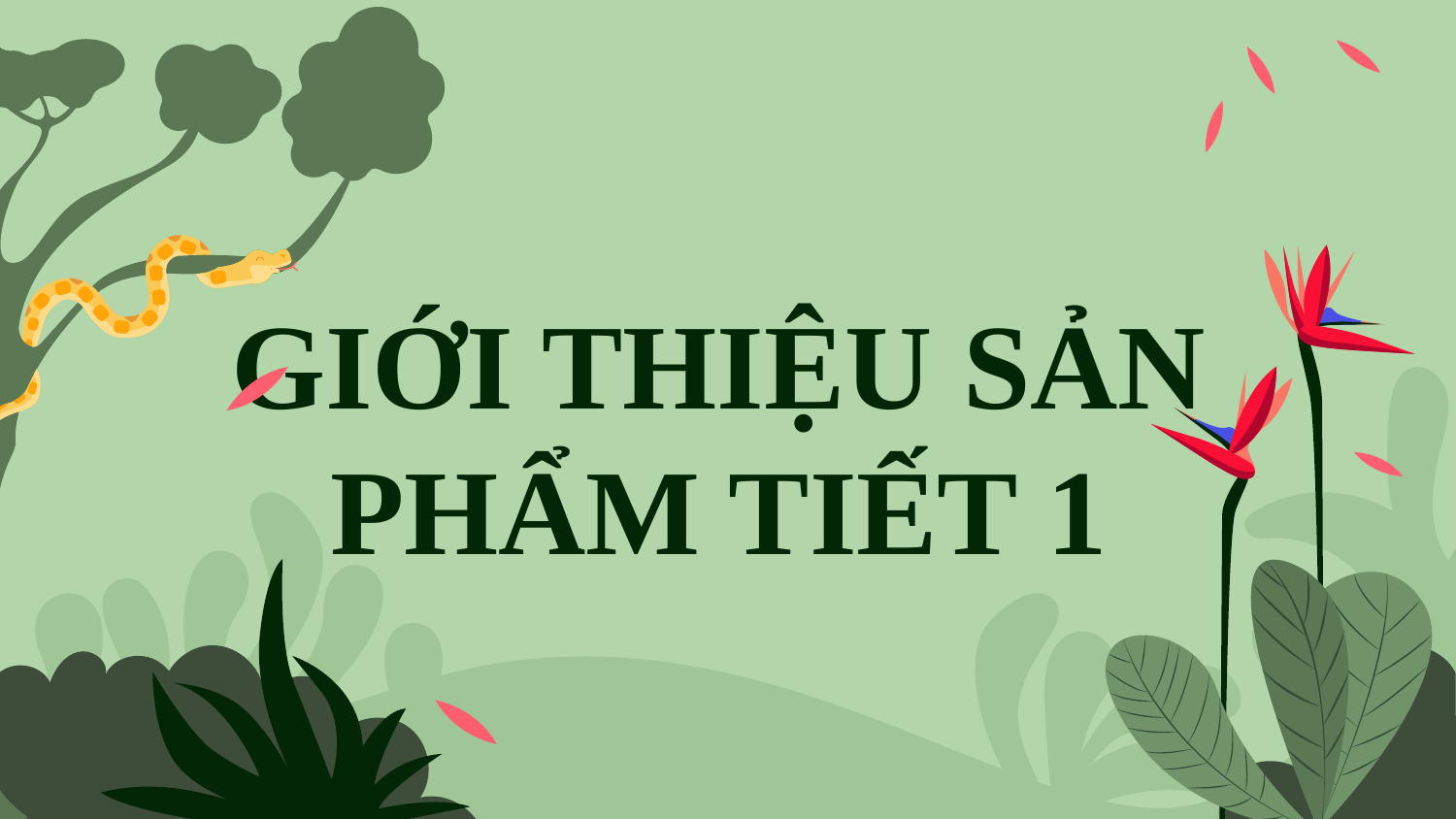

# GIỚI THIỆU SẢN PHẨM TIẾT 1